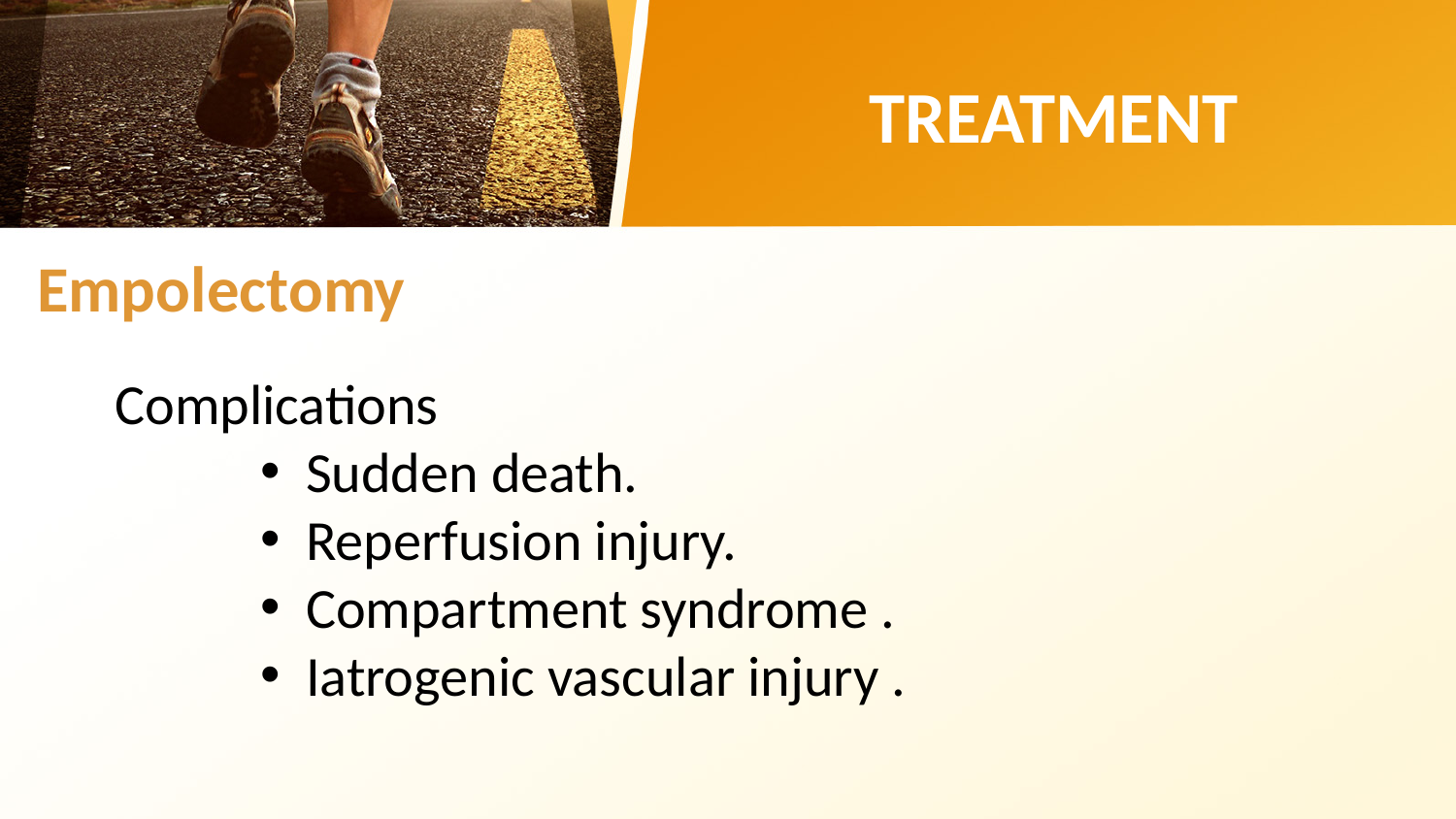

TREATMENT
Empolectomy
Complications
Sudden death.
Reperfusion injury.
Compartment syndrome .
Iatrogenic vascular injury .